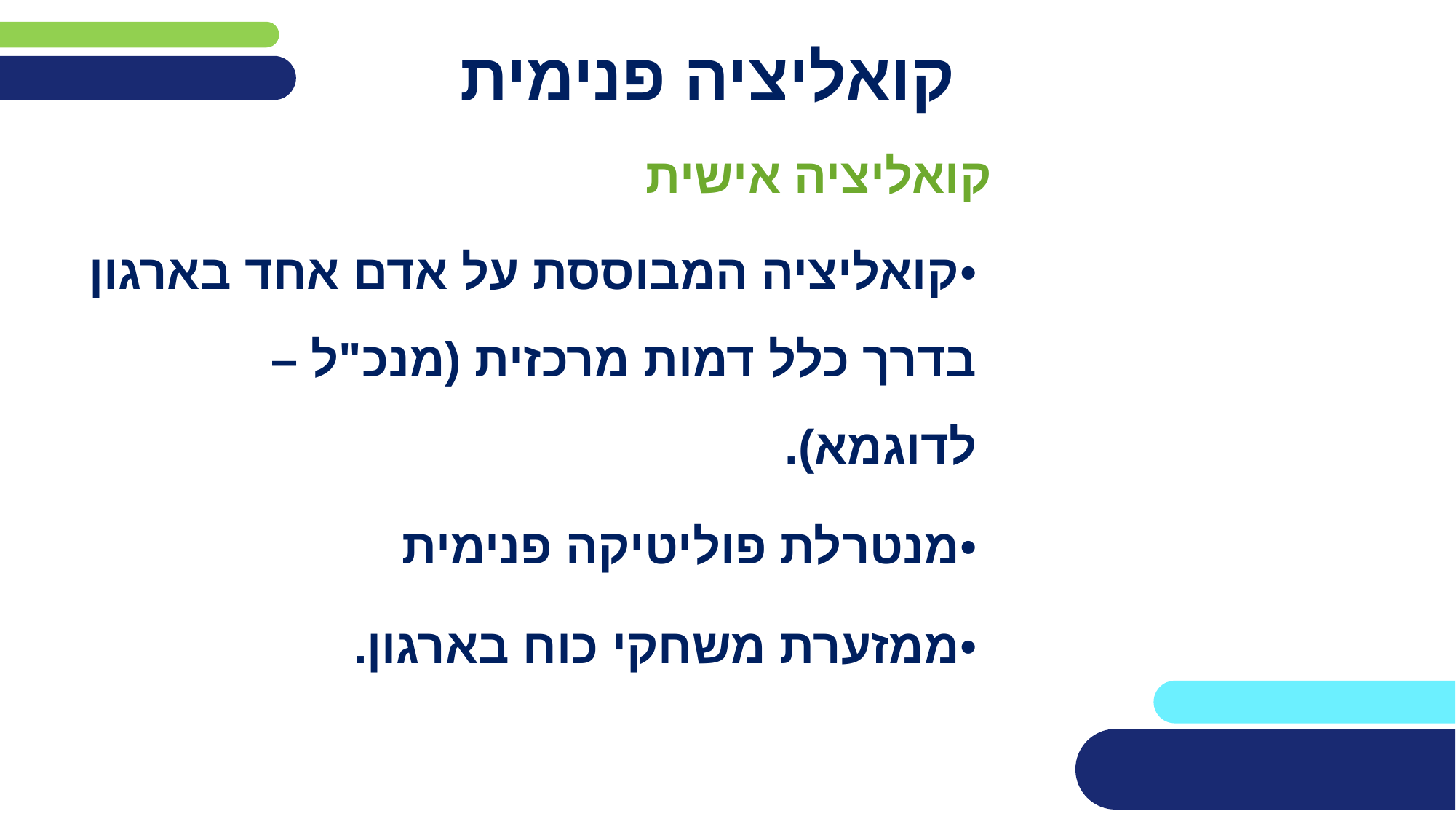

# קואליציה פנימית
קואליציה אישית
•קואליציה המבוססת על אדם אחד בארגון בדרך כלל דמות מרכזית (מנכ"ל – לדוגמא).
•מנטרלת פוליטיקה פנימית
•ממזערת משחקי כוח בארגון.